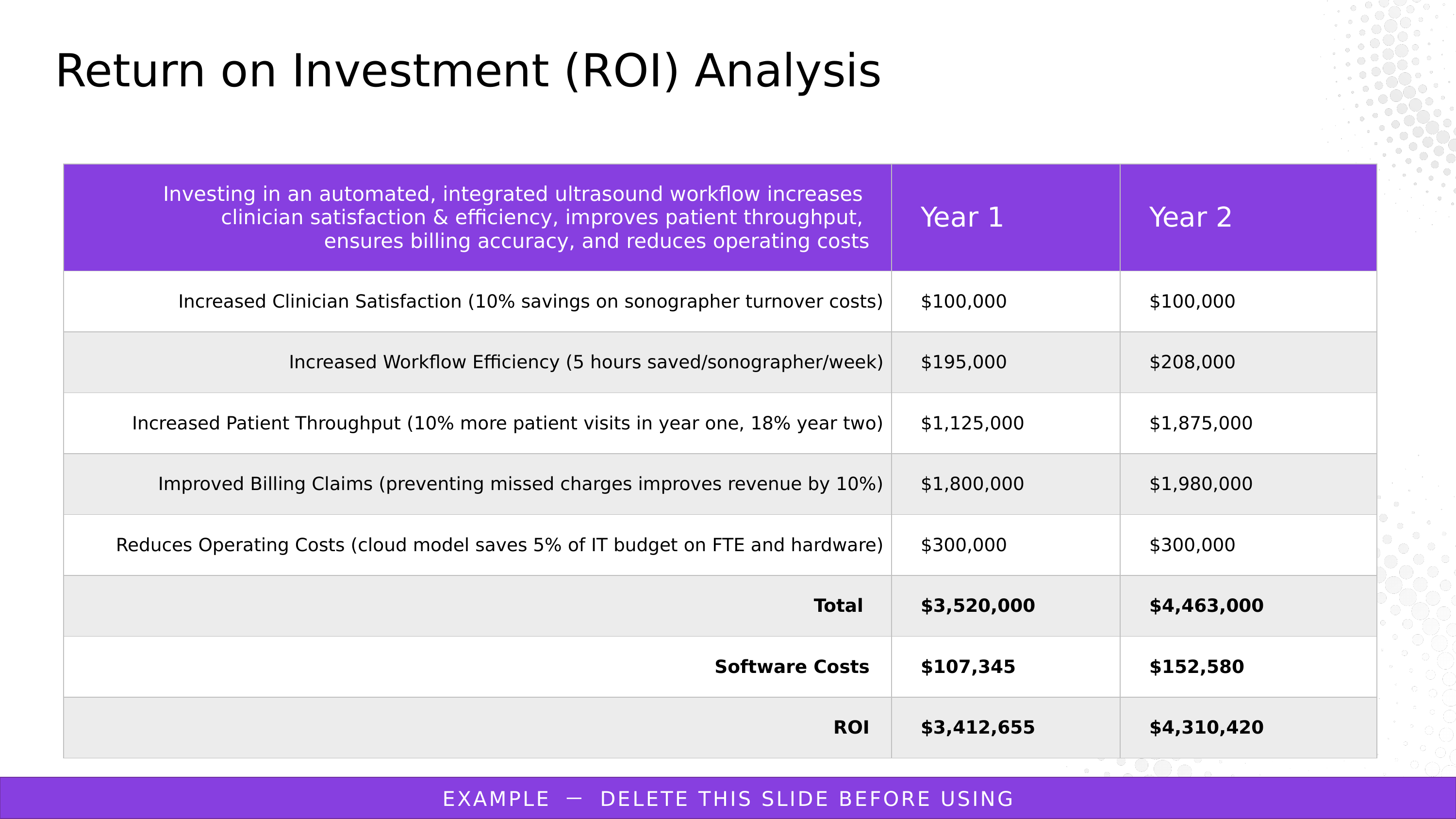

# Return on Investment (ROI) Analysis
| Investing in an automated, integrated ultrasound workflow increases clinician satisfaction & efficiency, improves patient throughput, ensures billing accuracy, and reduces operating costs | Year 1 | Year 2 |
| --- | --- | --- |
| Increased Clinician Satisfaction (10% savings on sonographer turnover costs) | $100,000 | $100,000 |
| Increased Workflow Efficiency (5 hours saved/sonographer/week) | $195,000 | $208,000 |
| Increased Patient Throughput (10% more patient visits in year one, 18% year two) | $1,125,000 | $1,875,000 |
| Improved Billing Claims (preventing missed charges improves revenue by 10%) | $1,800,000 | $1,980,000 |
| Reduces Operating Costs (cloud model saves 5% of IT budget on FTE and hardware) | $300,000 | $300,000 |
| Total | $3,520,000 | $4,463,000 |
| Software Costs | $107,345 | $152,580 |
| ROI | $3,412,655 | $4,310,420 |
19
EXAMPLE － DELETE THIS SLIDE BEFORE USING